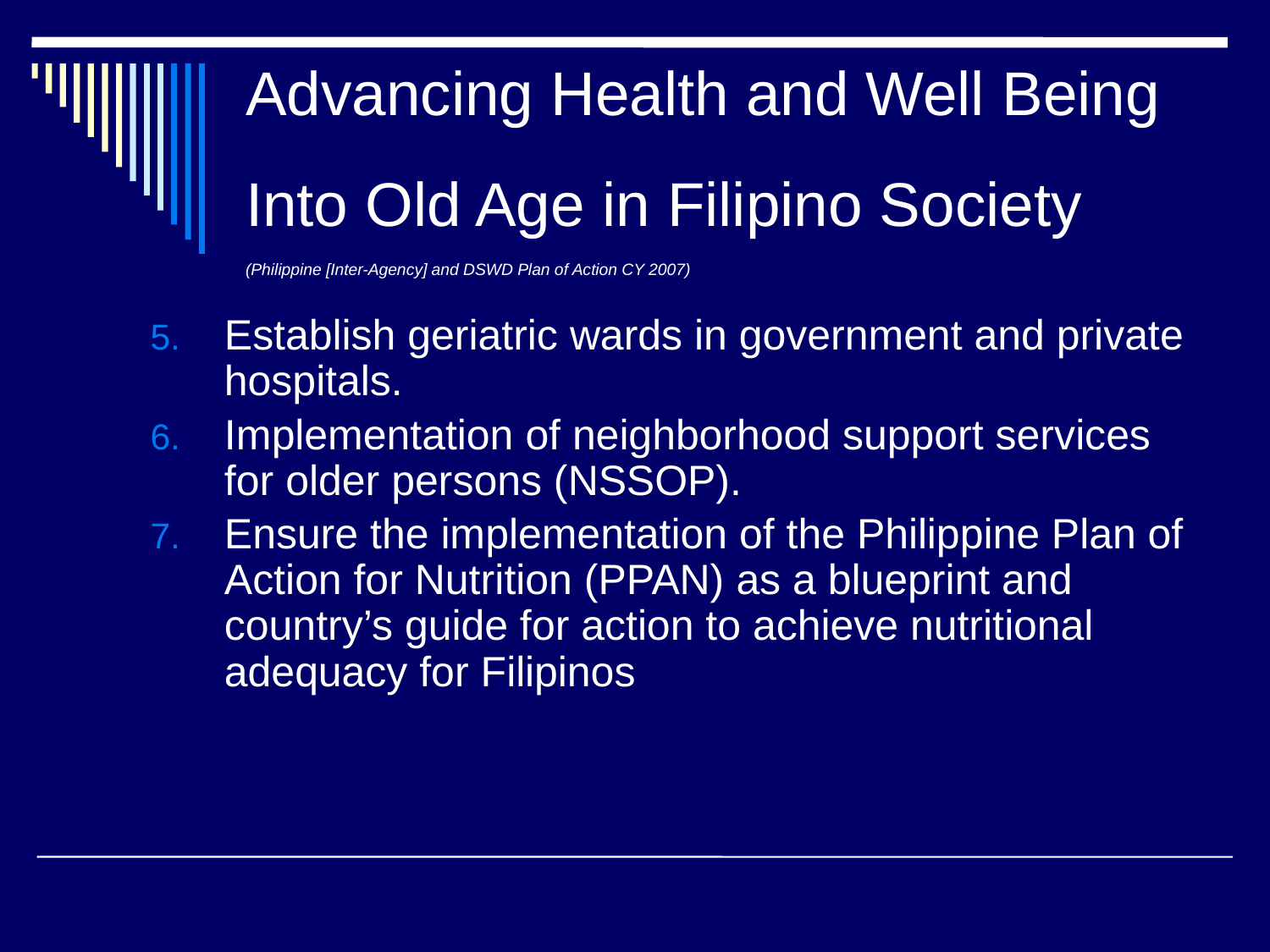

# Advancing Health and Well Being Into Old Age in Filipino Society (Philippine [Inter-Agency] and DSWD Plan of Action CY 2007)
Establish geriatric wards in government and private hospitals.
Implementation of neighborhood support services for older persons (NSSOP).
Ensure the implementation of the Philippine Plan of Action for Nutrition (PPAN) as a blueprint and country’s guide for action to achieve nutritional adequacy for Filipinos